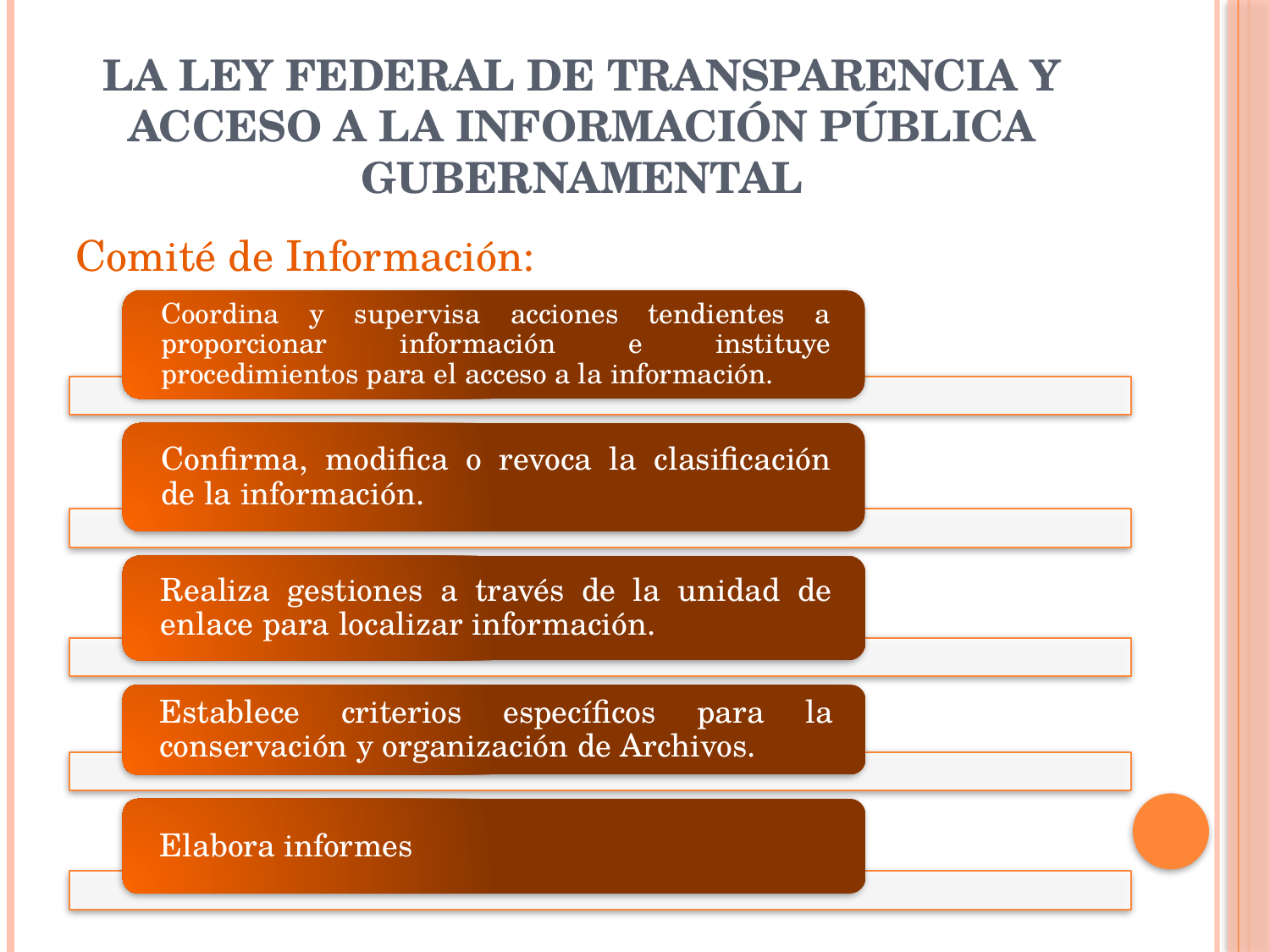

# La Ley Federal de Transparencia y Acceso a la Información Pública Gubernamental
Comité de Información:

Coordina y supervisa acciones tendientes a proporcionar información e instituye procedimientos para el acceso a la información.
Confirma, modifica o revoca la clasificación de la información.
Realiza gestiones a través de la unidad de enlace para localizar información.
Establece criterios específicos para la conservación y organización de Archivos.
Elabora informes